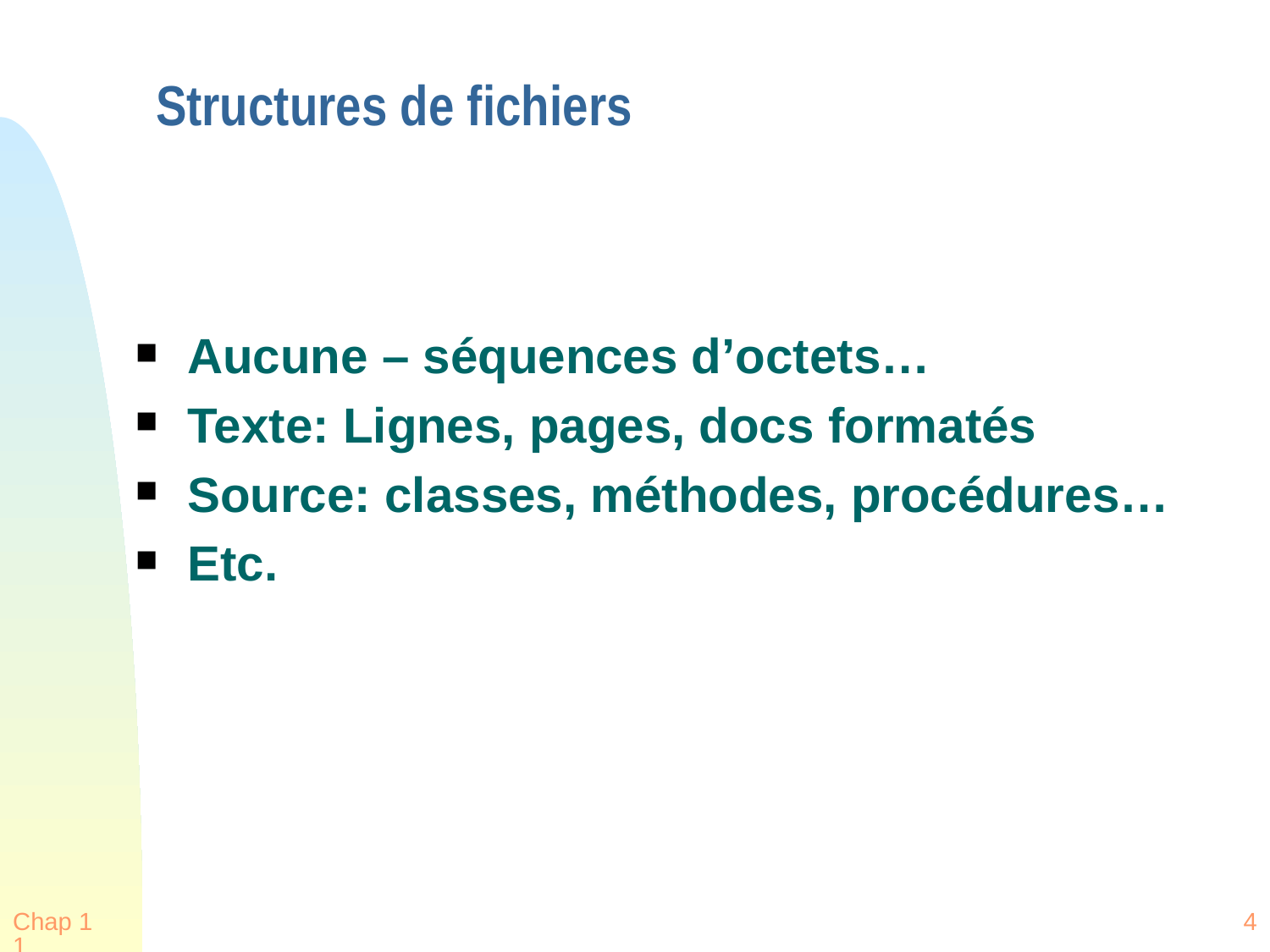

# Structures de fichiers

Aucune – séquences d’octets…
Texte: Lignes, pages, docs formatés
Source: classes, méthodes, procédures…
Etc.

Chap 11
4